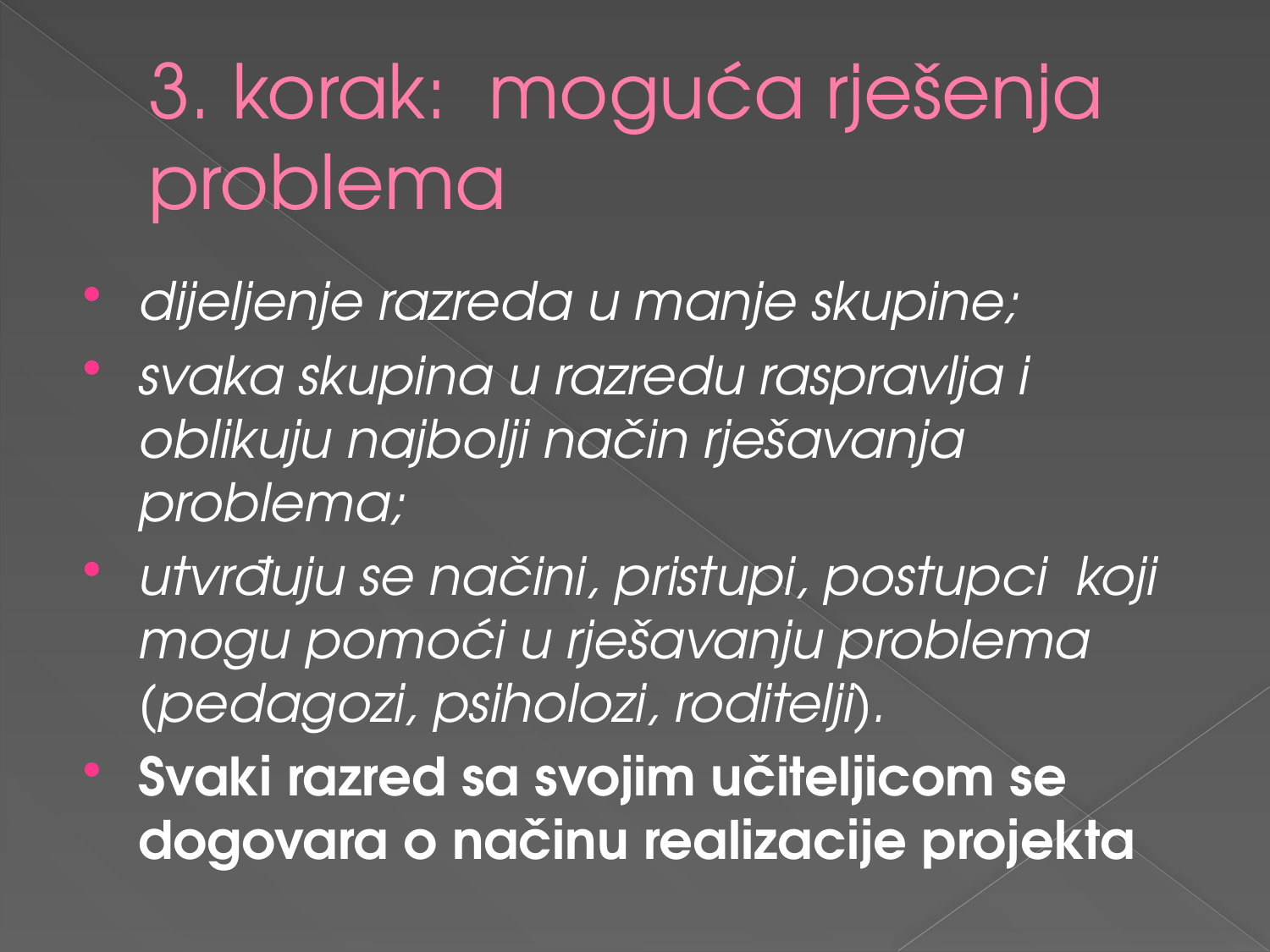

# 3. korak:  moguća rješenja problema
dijeljenje razreda u manje skupine;
svaka skupina u razredu raspravlja i oblikuju najbolji način rješavanja problema;
utvrđuju se načini, pristupi, postupci  koji mogu pomoći u rješavanju problema (pedagozi, psiholozi, roditelji).
Svaki razred sa svojim učiteljicom se dogovara o načinu realizacije projekta